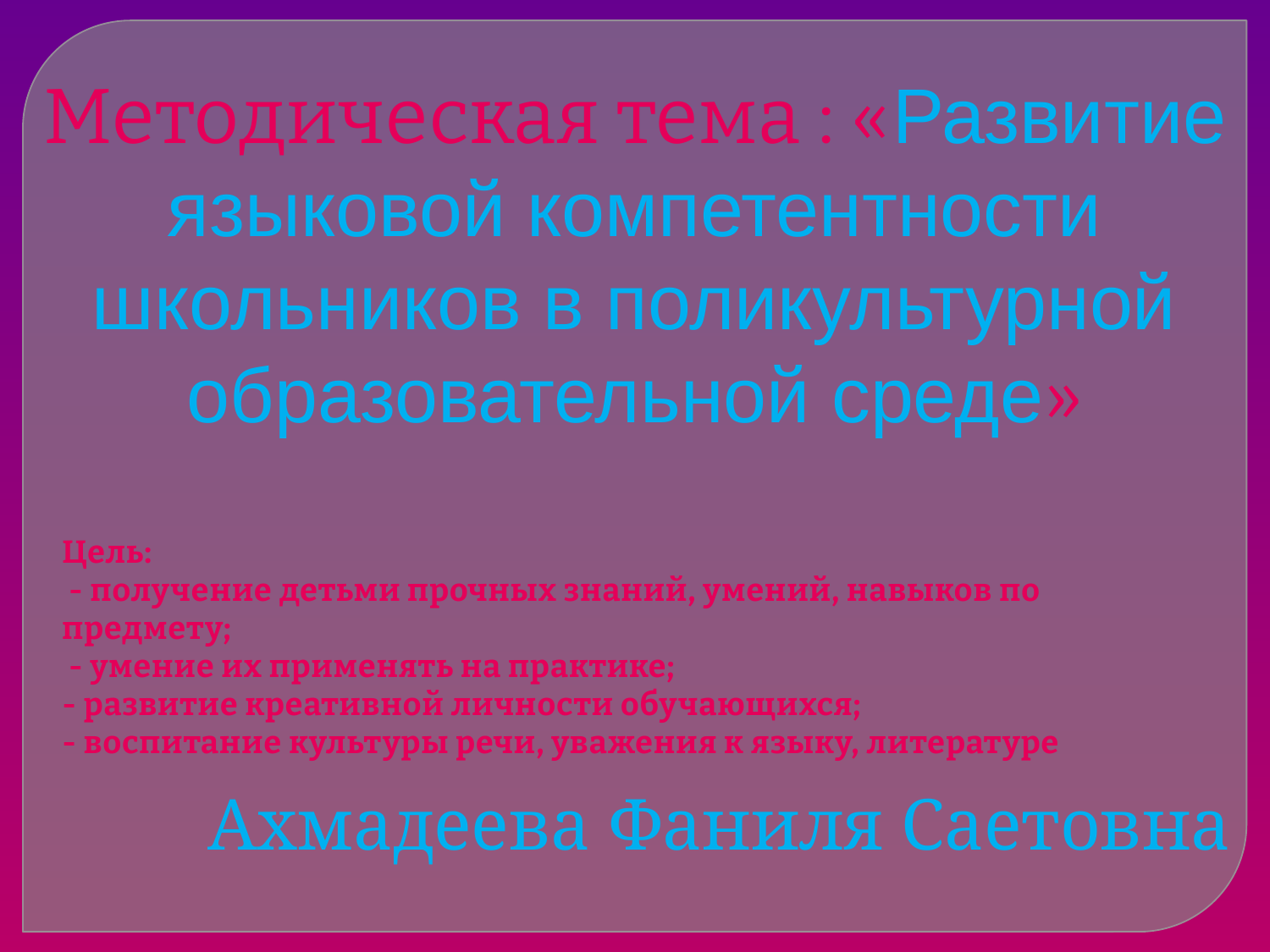

Методическая тема : «Развитие языковой компетентности школьников в поликультурной образовательной среде»
Цель:
 - получение детьми прочных знаний, умений, навыков по предмету;
 - умение их применять на практике;
- развитие креативной личности обучающихся;
- воспитание культуры речи, уважения к языку, литературе
Ахмадеева Фаниля Саетовна